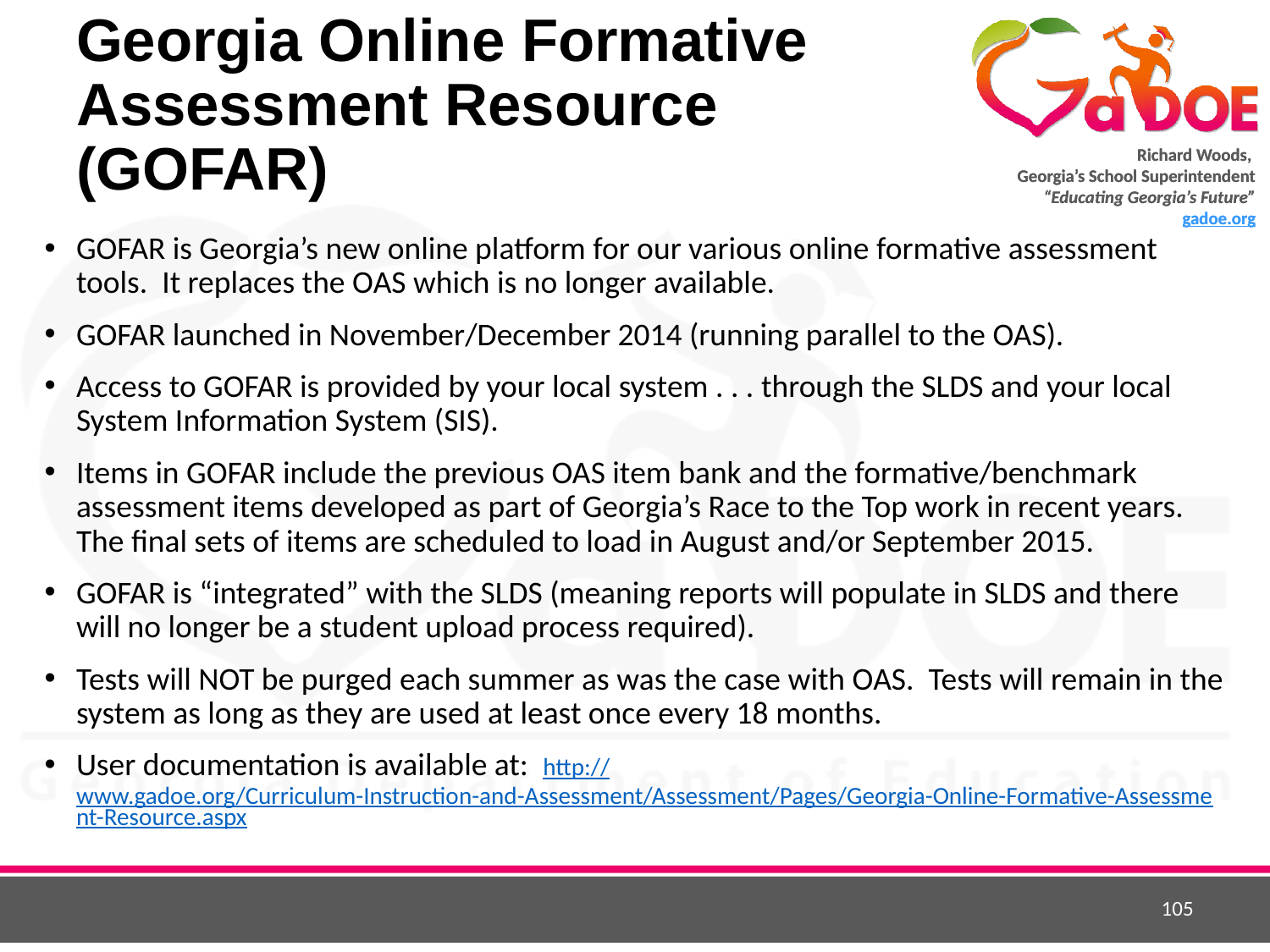

# Georgia Online Formative Assessment Resource (GOFAR)
GOFAR is Georgia’s new online platform for our various online formative assessment tools.  It replaces the OAS which is no longer available.
GOFAR launched in November/December 2014 (running parallel to the OAS).
Access to GOFAR is provided by your local system . . . through the SLDS and your local System Information System (SIS).
Items in GOFAR include the previous OAS item bank and the formative/benchmark assessment items developed as part of Georgia’s Race to the Top work in recent years.  The final sets of items are scheduled to load in August and/or September 2015.
GOFAR is “integrated” with the SLDS (meaning reports will populate in SLDS and there will no longer be a student upload process required).
Tests will NOT be purged each summer as was the case with OAS.  Tests will remain in the system as long as they are used at least once every 18 months.
User documentation is available at:  http://www.gadoe.org/Curriculum-Instruction-and-Assessment/Assessment/Pages/Georgia-Online-Formative-Assessment-Resource.aspx

105